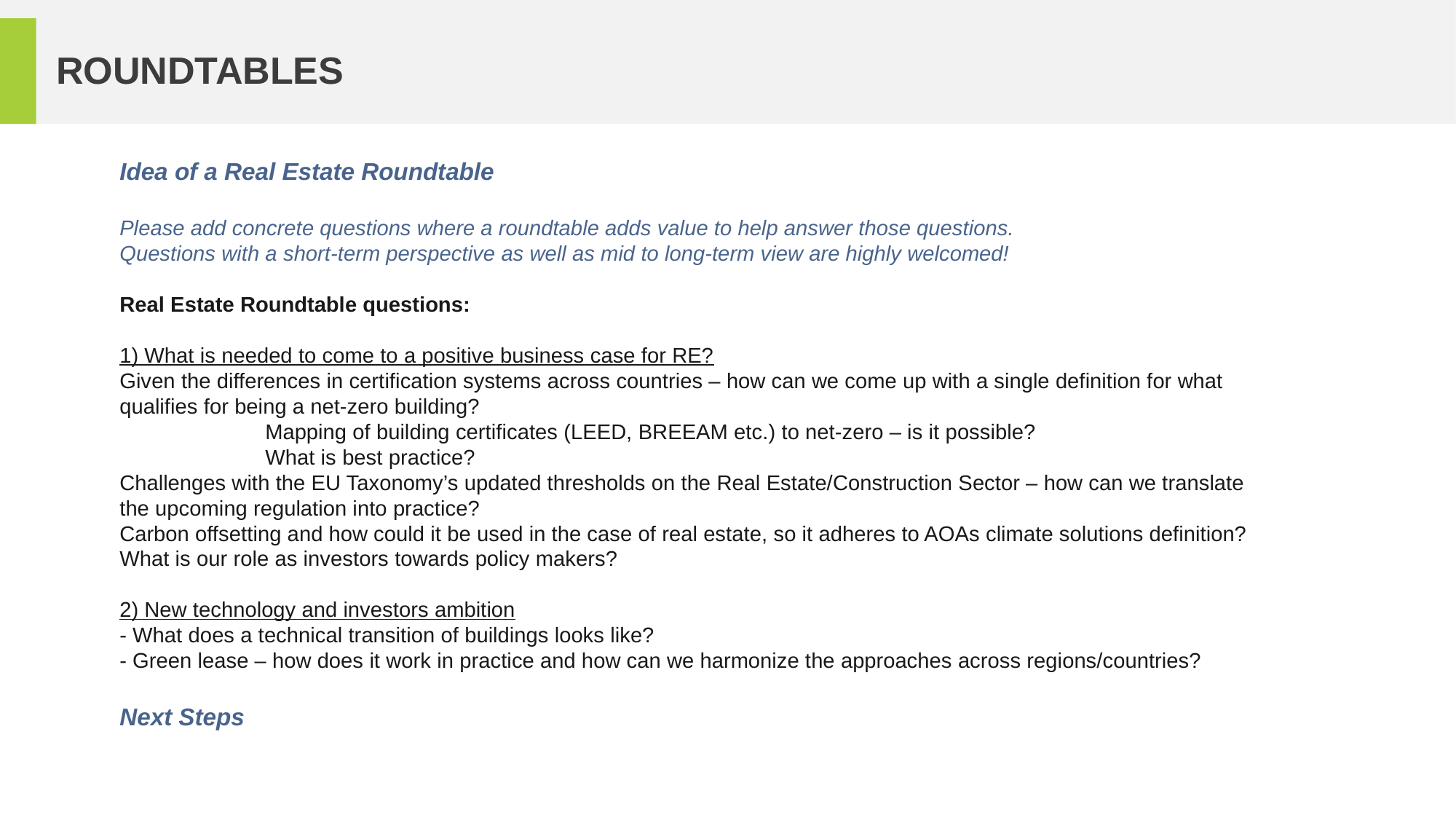

# Roundtables
Idea of a Real Estate Roundtable

Please add concrete questions where a roundtable adds value to help answer those questions.
Questions with a short-term perspective as well as mid to long-term view are highly welcomed!

Real Estate Roundtable questions:
1) What is needed to come to a positive business case for RE?
Given the differences in certification systems across countries – how can we come up with a single definition for what qualifies for being a net-zero building?
Mapping of building certificates (LEED, BREEAM etc.) to net-zero – is it possible?
What is best practice?
Challenges with the EU Taxonomy’s updated thresholds on the Real Estate/Construction Sector – how can we translate the upcoming regulation into practice?
Carbon offsetting and how could it be used in the case of real estate, so it adheres to AOAs climate solutions definition?
What is our role as investors towards policy makers?

2) New technology and investors ambition
- What does a technical transition of buildings looks like?
- Green lease – how does it work in practice and how can we harmonize the approaches across regions/countries?

Next Steps